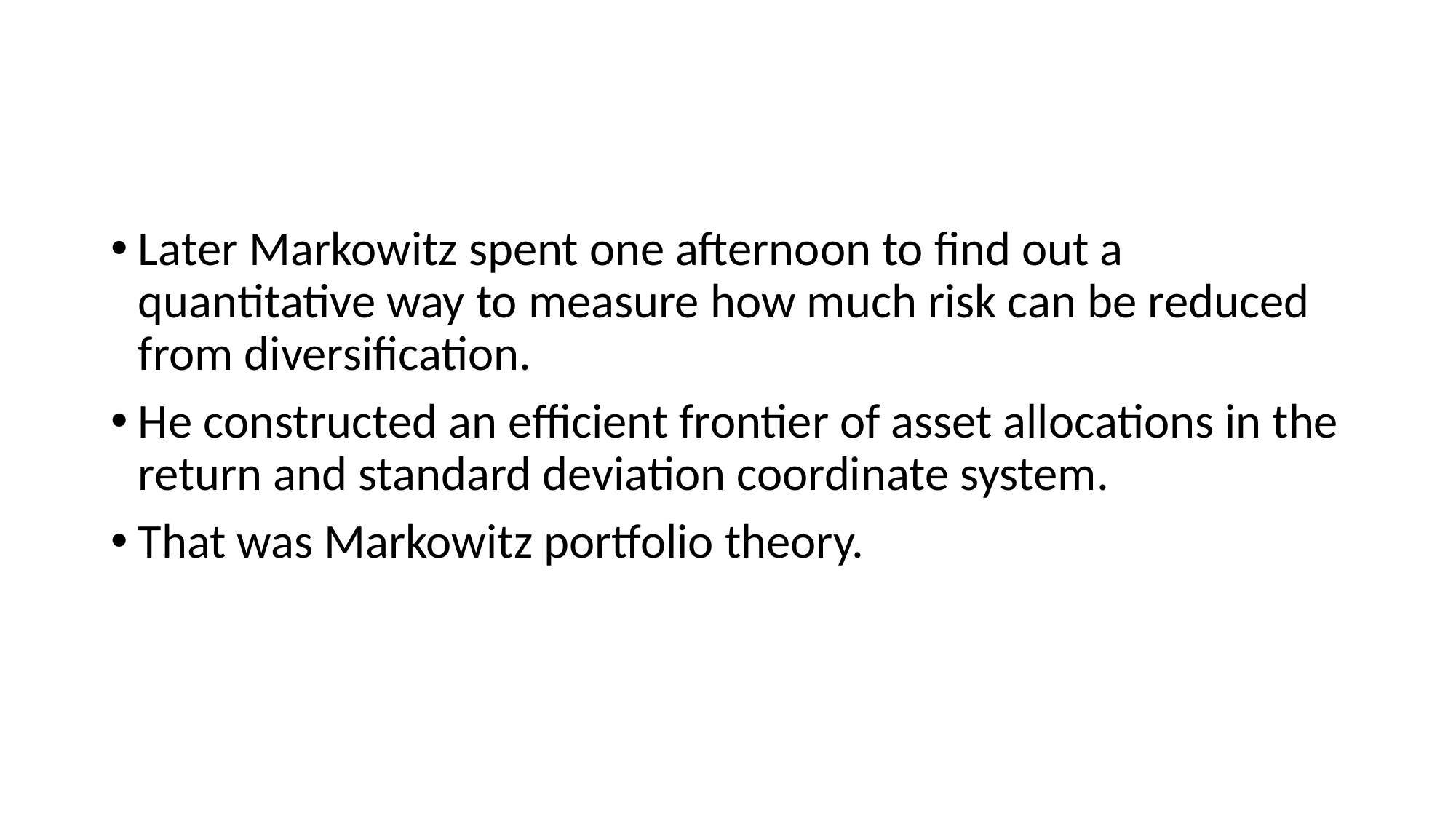

#
Later Markowitz spent one afternoon to find out a quantitative way to measure how much risk can be reduced from diversification.
He constructed an efficient frontier of asset allocations in the return and standard deviation coordinate system.
That was Markowitz portfolio theory.